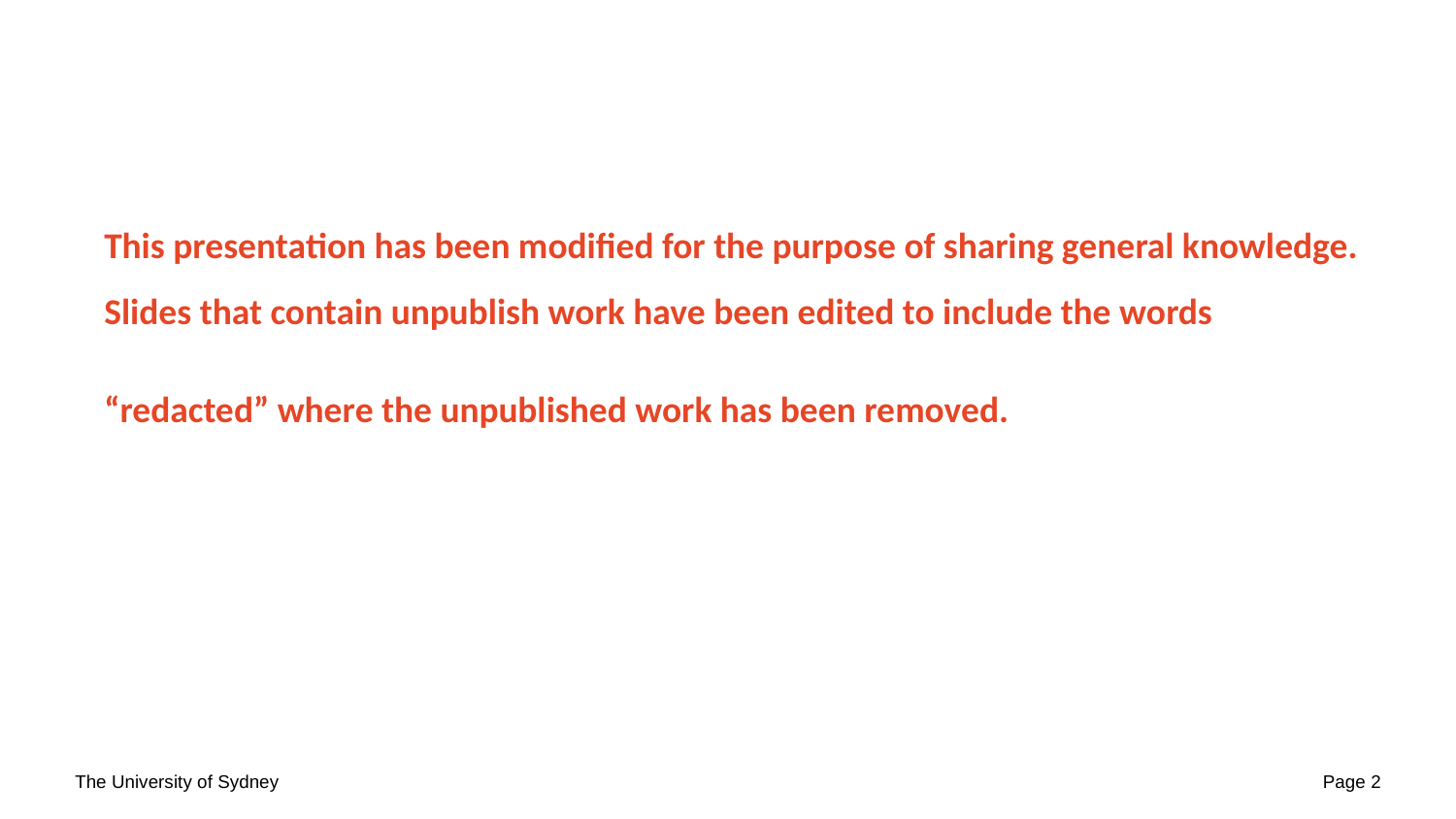

# This presentation has been modified for the purpose of sharing general knowledge. Slides that contain unpublish work have been edited to include the words “redacted” where the unpublished work has been removed.